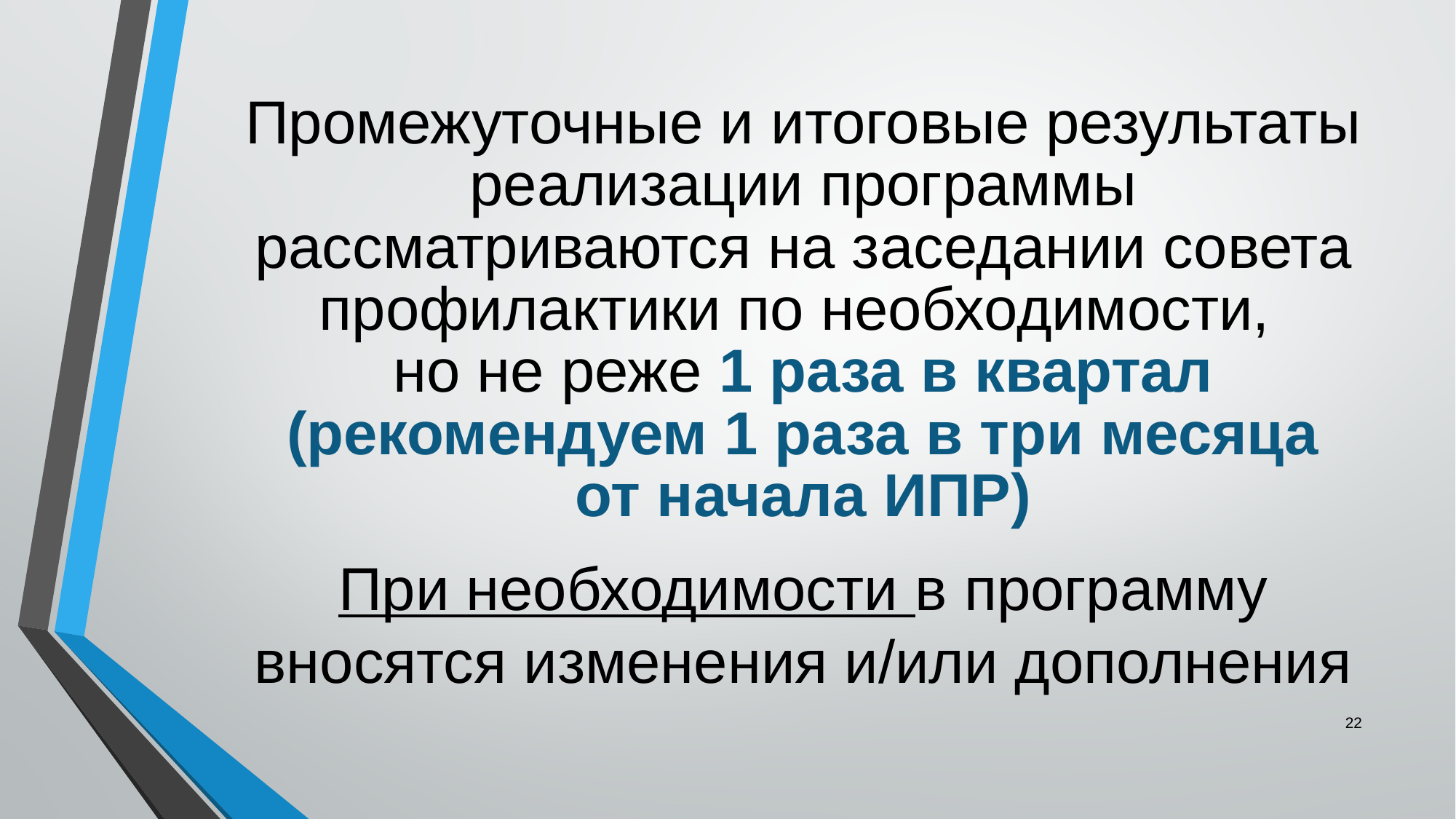

Промежуточные и итоговые результаты реализации программы рассматриваются на заседании совета профилактики по необходимости,
но не реже 1 раза в квартал
 (рекомендуем 1 раза в три месяца
от начала ИПР)
При необходимости в программу вносятся изменения и/или дополнения
22